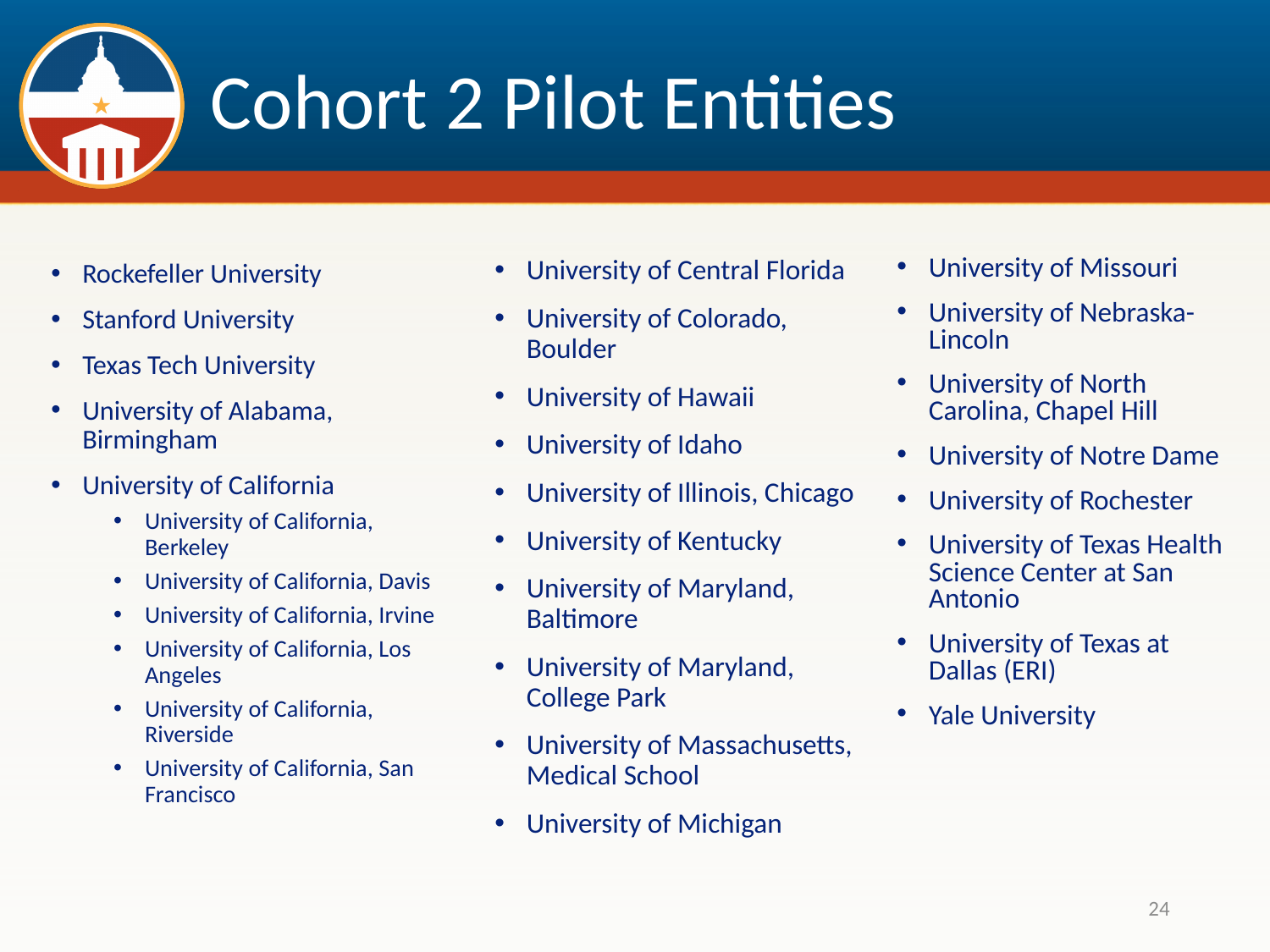

# Cohort 2 Pilot Entities
University of Central Florida
University of Colorado, Boulder
University of Hawaii
University of Idaho
University of Illinois, Chicago
University of Kentucky
University of Maryland, Baltimore
University of Maryland, College Park
University of Massachusetts, Medical School
University of Michigan
University of Missouri
University of Nebraska-Lincoln
University of North Carolina, Chapel Hill
University of Notre Dame
University of Rochester
University of Texas Health Science Center at San Antonio
University of Texas at Dallas (ERI)
Yale University
Rockefeller University
Stanford University
Texas Tech University
University of Alabama, Birmingham
University of California
University of California, Berkeley
University of California, Davis
University of California, Irvine
University of California, Los Angeles
University of California, Riverside
University of California, San Francisco

24